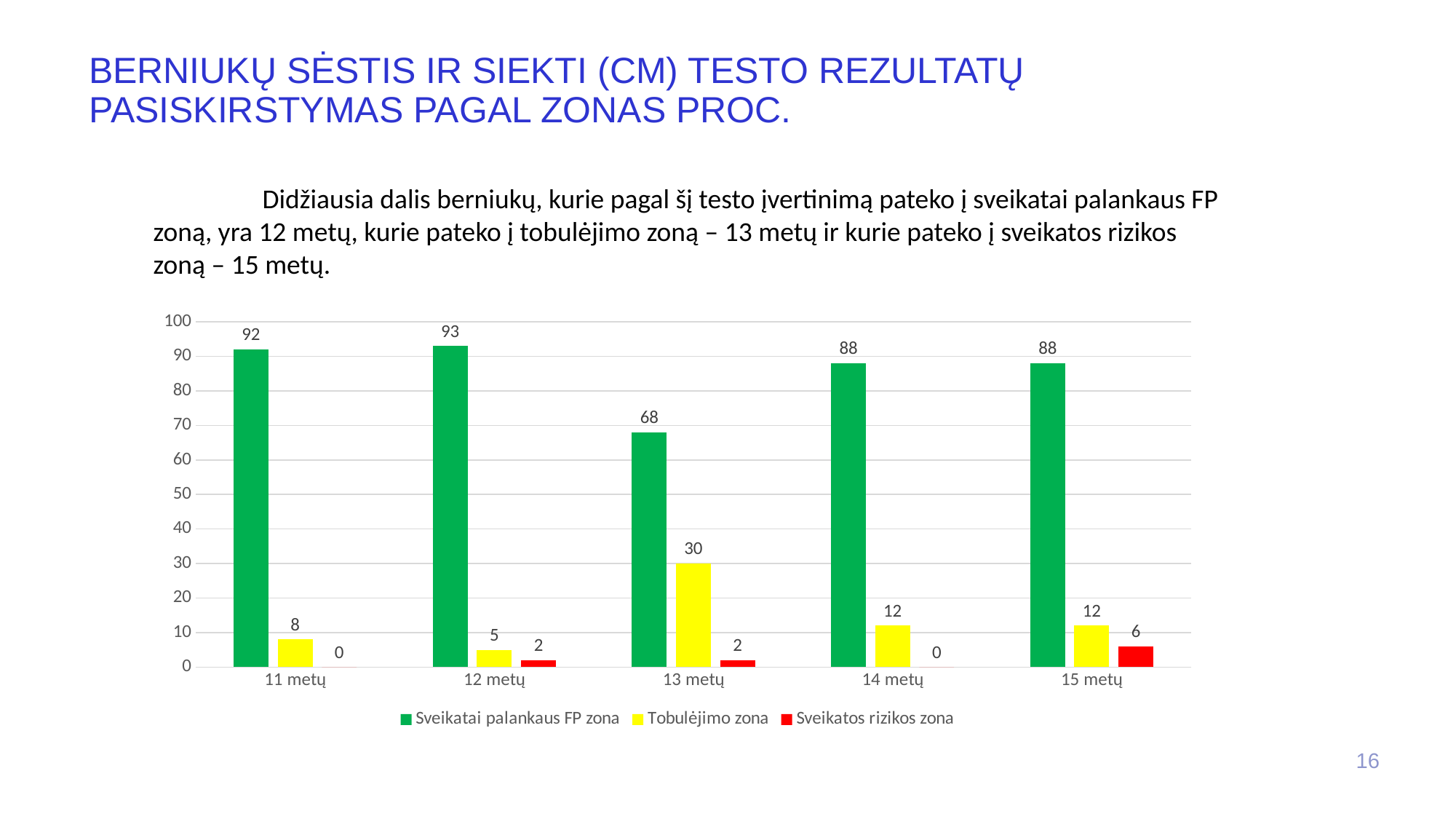

# Berniukų sėstis ir siekti (cm) testo rezultatų pasiskirstymas pagal zonas proc.
	Didžiausia dalis berniukų, kurie pagal šį testo įvertinimą pateko į sveikatai palankaus FP zoną, yra 12 metų, kurie pateko į tobulėjimo zoną – 13 metų ir kurie pateko į sveikatos rizikos zoną – 15 metų.

### Chart

| Category | Sveikatai palankaus FP zona | Tobulėjimo zona | Sveikatos rizikos zona |
|---|---|---|---|
| 11 metų | 92.0 | 8.0 | 0.0 |
| 12 metų | 93.0 | 5.0 | 2.0 |
| 13 metų | 68.0 | 30.0 | 2.0 |
| 14 metų | 88.0 | 12.0 | 0.0 |
| 15 metų | 88.0 | 12.0 | 6.0 |
16